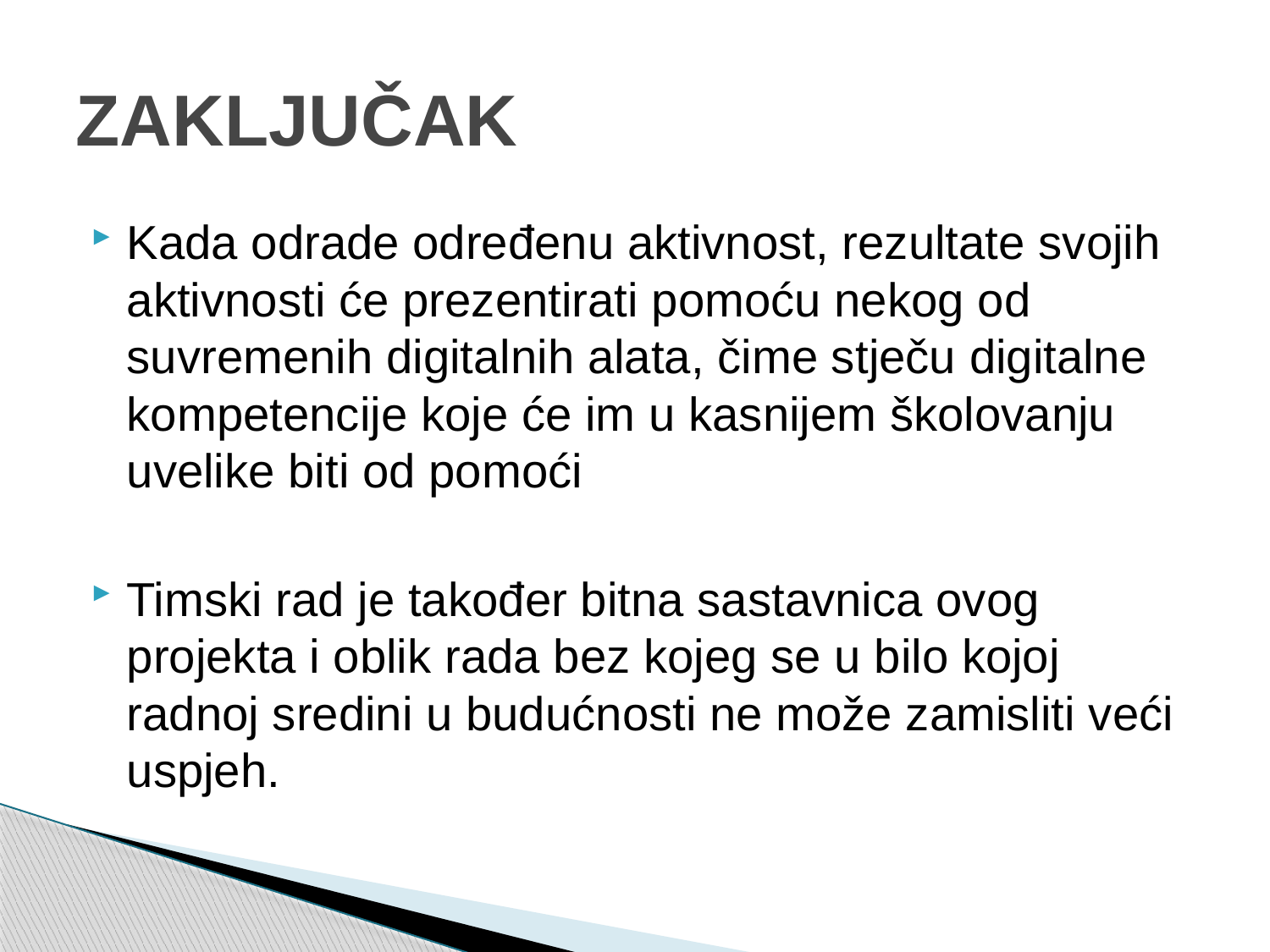

# ZAKLJUČAK
Kada odrade određenu aktivnost, rezultate svojih aktivnosti će prezentirati pomoću nekog od suvremenih digitalnih alata, čime stječu digitalne kompetencije koje će im u kasnijem školovanju uvelike biti od pomoći

Timski rad je također bitna sastavnica ovog projekta i oblik rada bez kojeg se u bilo kojoj radnoj sredini u budućnosti ne može zamisliti veći uspjeh.